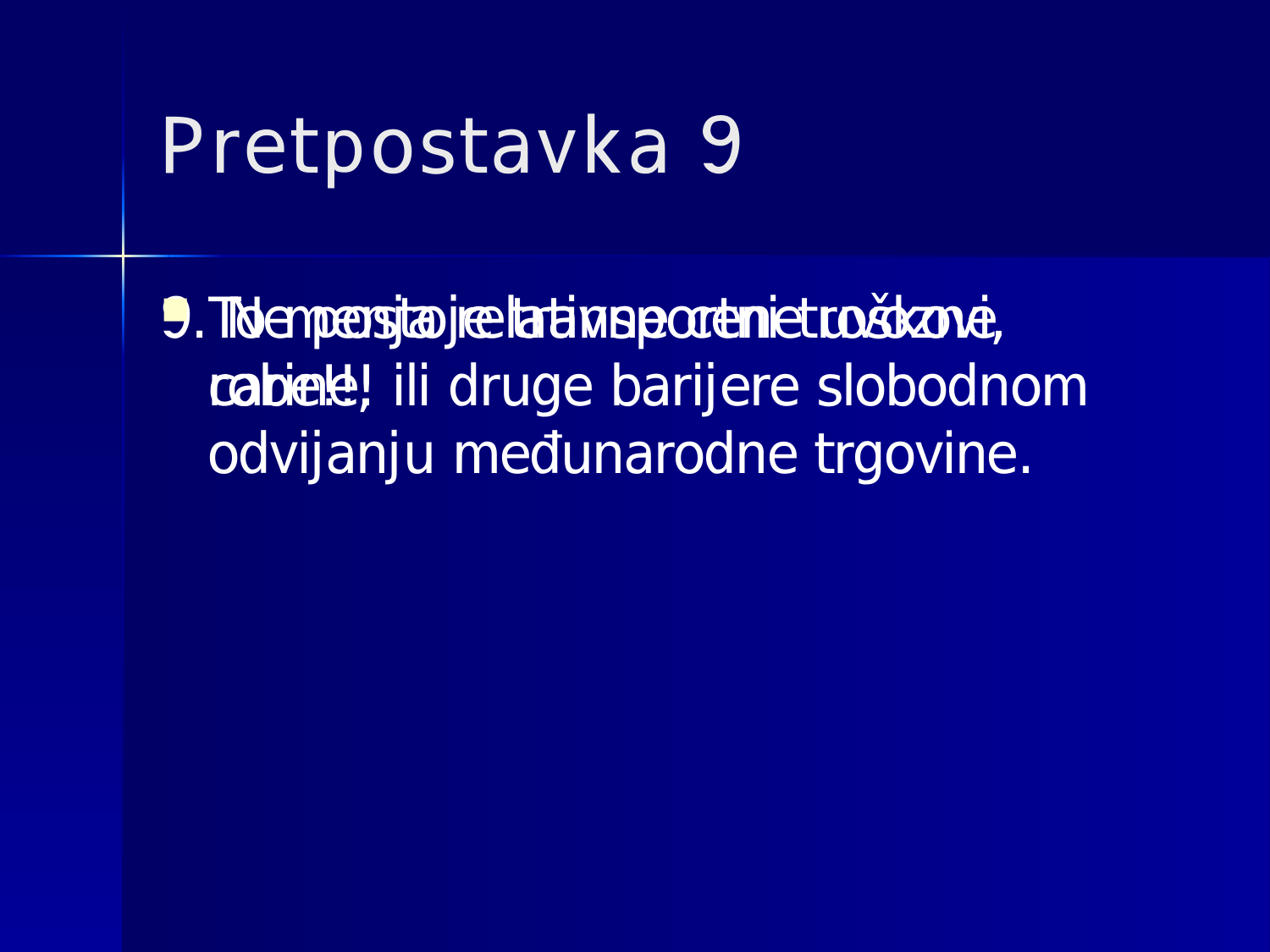

# Pretpostavka 9
9. Ne postoje transportni troškovi, carine, ili druge barijere slobodnom odvijanju međunarodne trgovine.
To menja relativne cene uvozne robe!!!